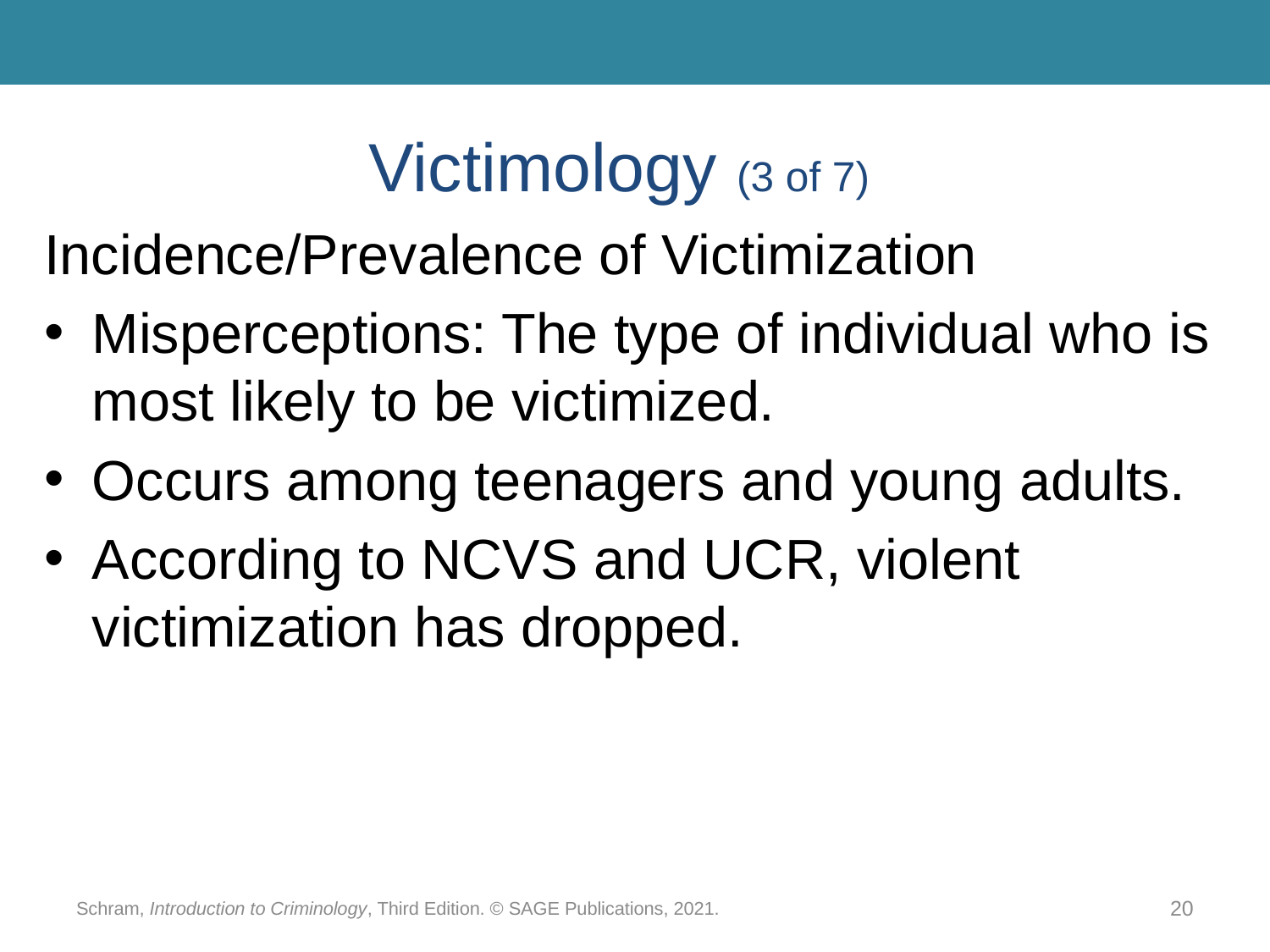

# Victimology (3 of 7)
Incidence/Prevalence of Victimization
Misperceptions: The type of individual who is most likely to be victimized.
Occurs among teenagers and young adults.
According to NCVS and UCR, violent victimization has dropped.
Schram, Introduction to Criminology, Third Edition. © SAGE Publications, 2021.
20